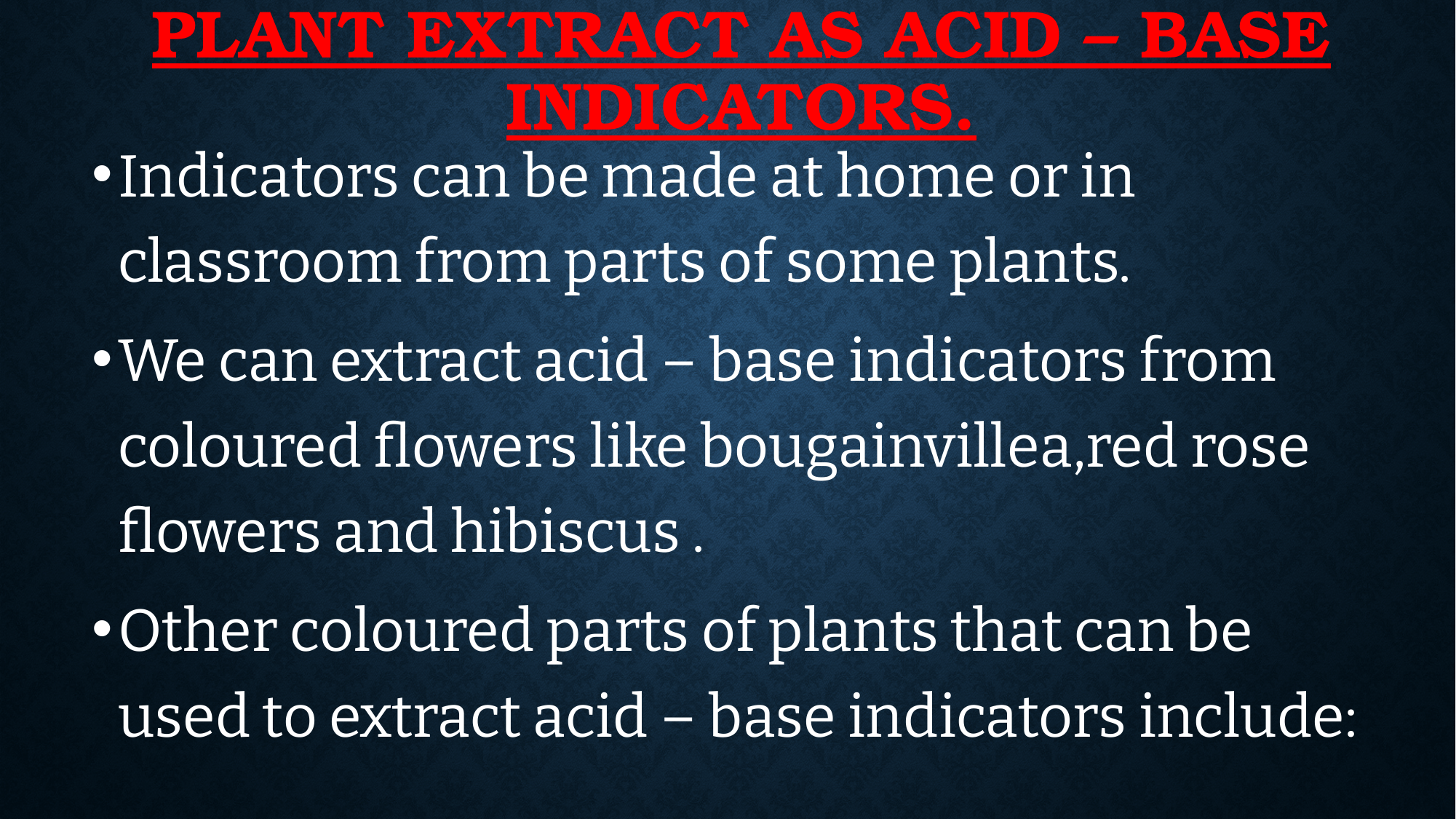

# Plant Extract as acid – Base indicators.
Indicators can be made at home or in classroom from parts of some plants.
We can extract acid – base indicators from coloured flowers like bougainvillea,red rose flowers and hibiscus .
Other coloured parts of plants that can be used to extract acid – base indicators include: